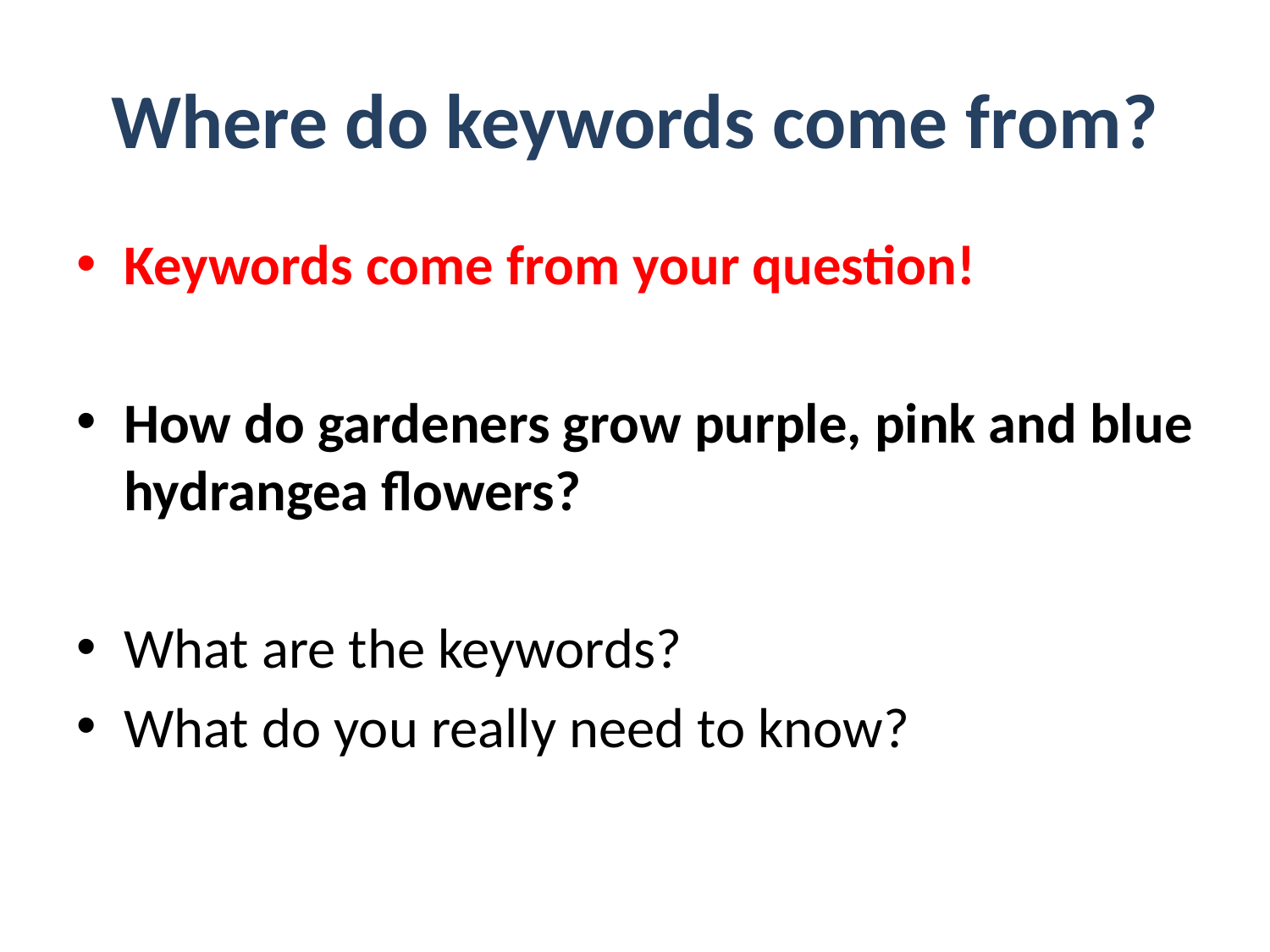

# Where do keywords come from?
Keywords come from your question!

How do gardeners grow purple, pink and blue hydrangea flowers?

What are the keywords?
What do you really need to know?